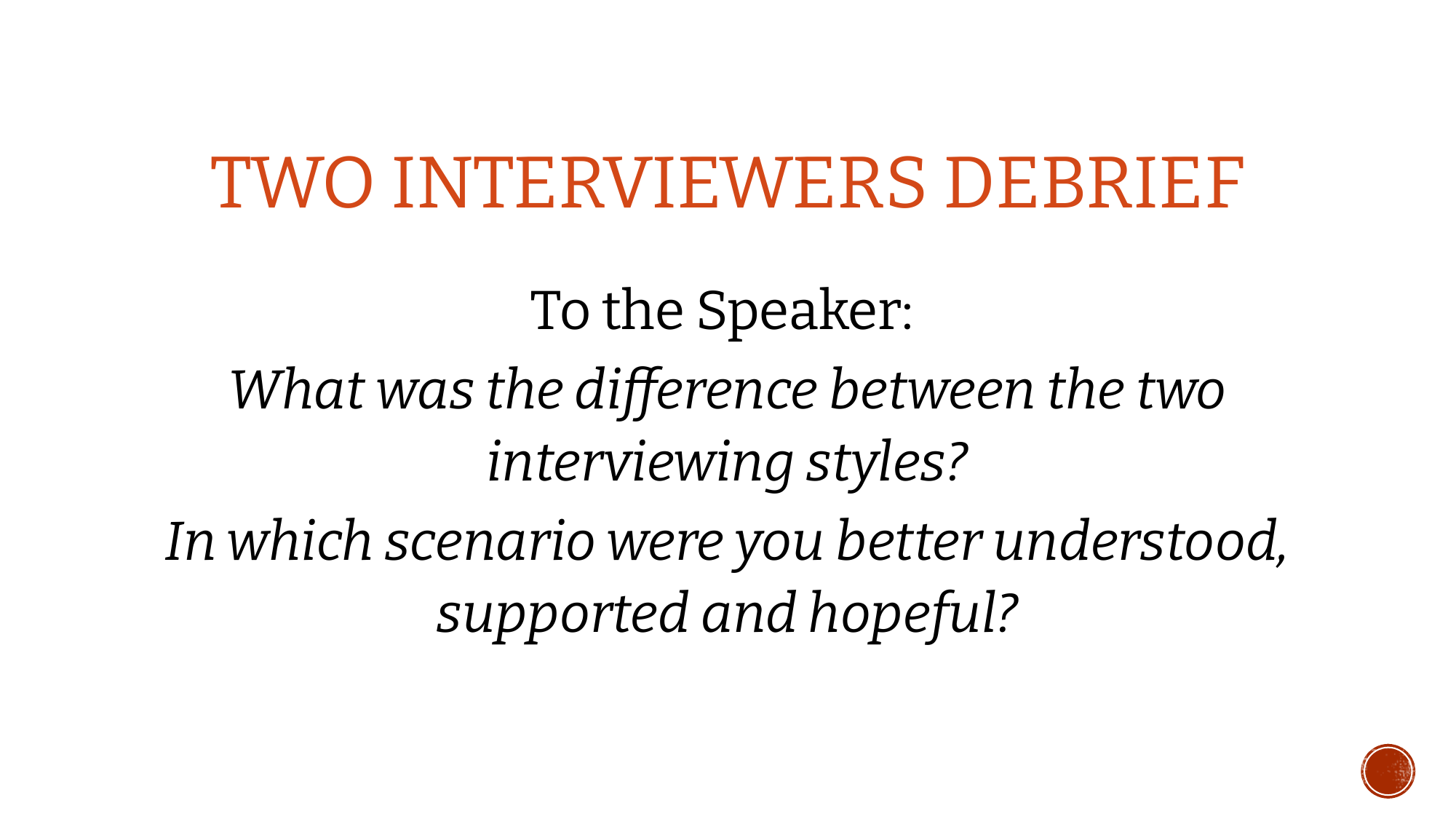

# Two interviewers Debrief
To the Speaker:
What was the difference between the two interviewing styles?
In which scenario were you better understood, supported and hopeful?